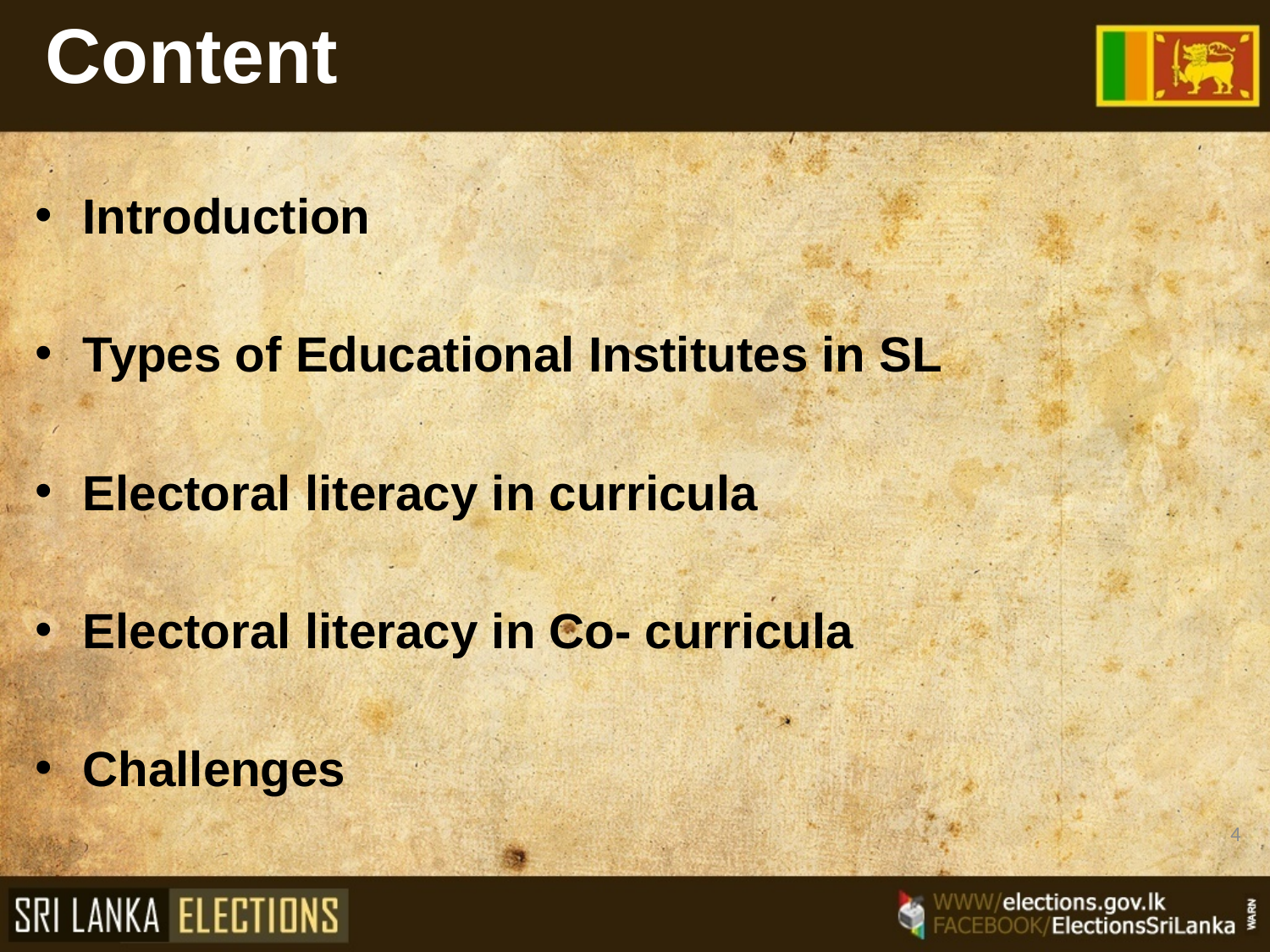

Content

Introduction

Types of Educational Institutes in SL

Electoral literacy in curricula

Electoral literacy in Co- curricula

Challenges

4